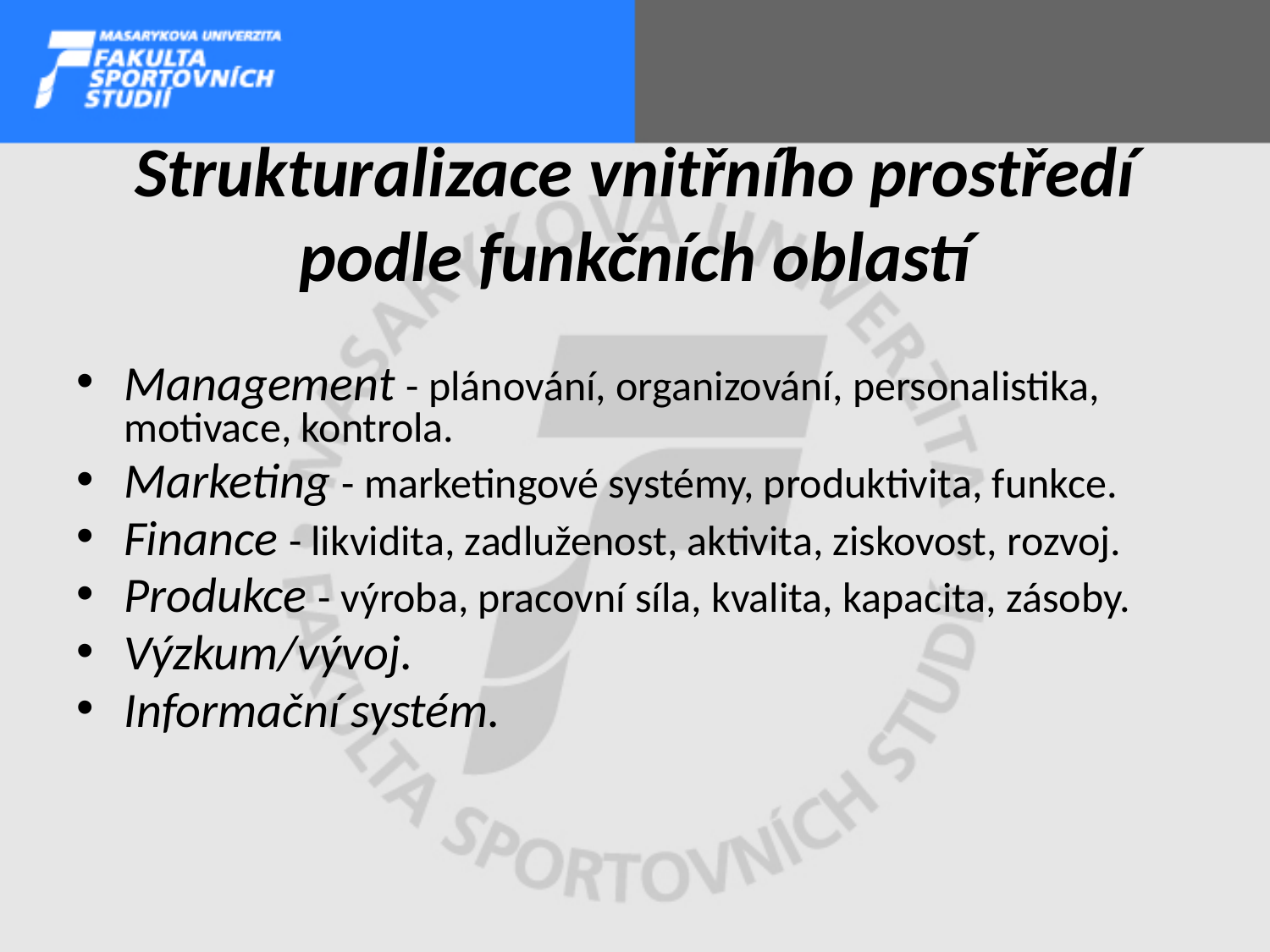

# Strukturalizace vnitřního prostředí podle funkčních oblastí
Management - plánování, organizování, personalistika, motivace, kontrola.
Marketing - marketingové systémy, produktivita, funkce.
Finance - likvidita, zadluženost, aktivita, ziskovost, rozvoj.
Produkce - výroba, pracovní síla, kvalita, kapacita, zásoby.
Výzkum/vývoj.
Informační systém.